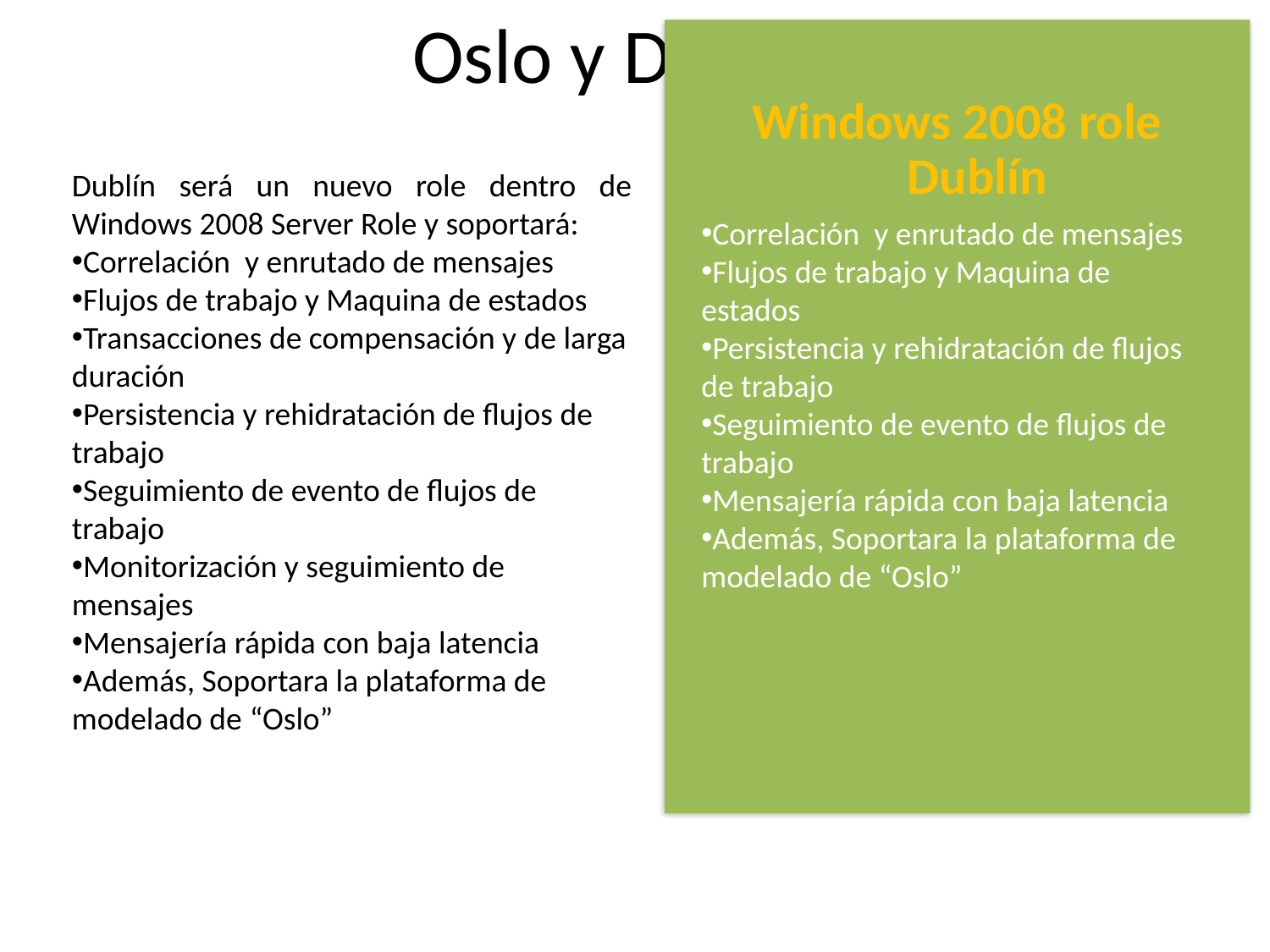

Oslo y Dublín

Windows 2008 role Dublín
Correlación  y enrutado de mensajes
Flujos de trabajo y Maquina de estados
Persistencia y rehidratación de flujos de trabajo
Seguimiento de evento de flujos de trabajo
Mensajería rápida con baja latencia
Además, Soportara la plataforma de modelado de “Oslo”
Dublín será un nuevo role dentro de Windows 2008 Server Role y soportará:
Correlación  y enrutado de mensajes
Flujos de trabajo y Maquina de estados
Transacciones de compensación y de larga duración
Persistencia y rehidratación de flujos de trabajo
Seguimiento de evento de flujos de trabajo
Monitorización y seguimiento de mensajes
Mensajería rápida con baja latencia
Además, Soportara la plataforma de modelado de “Oslo”